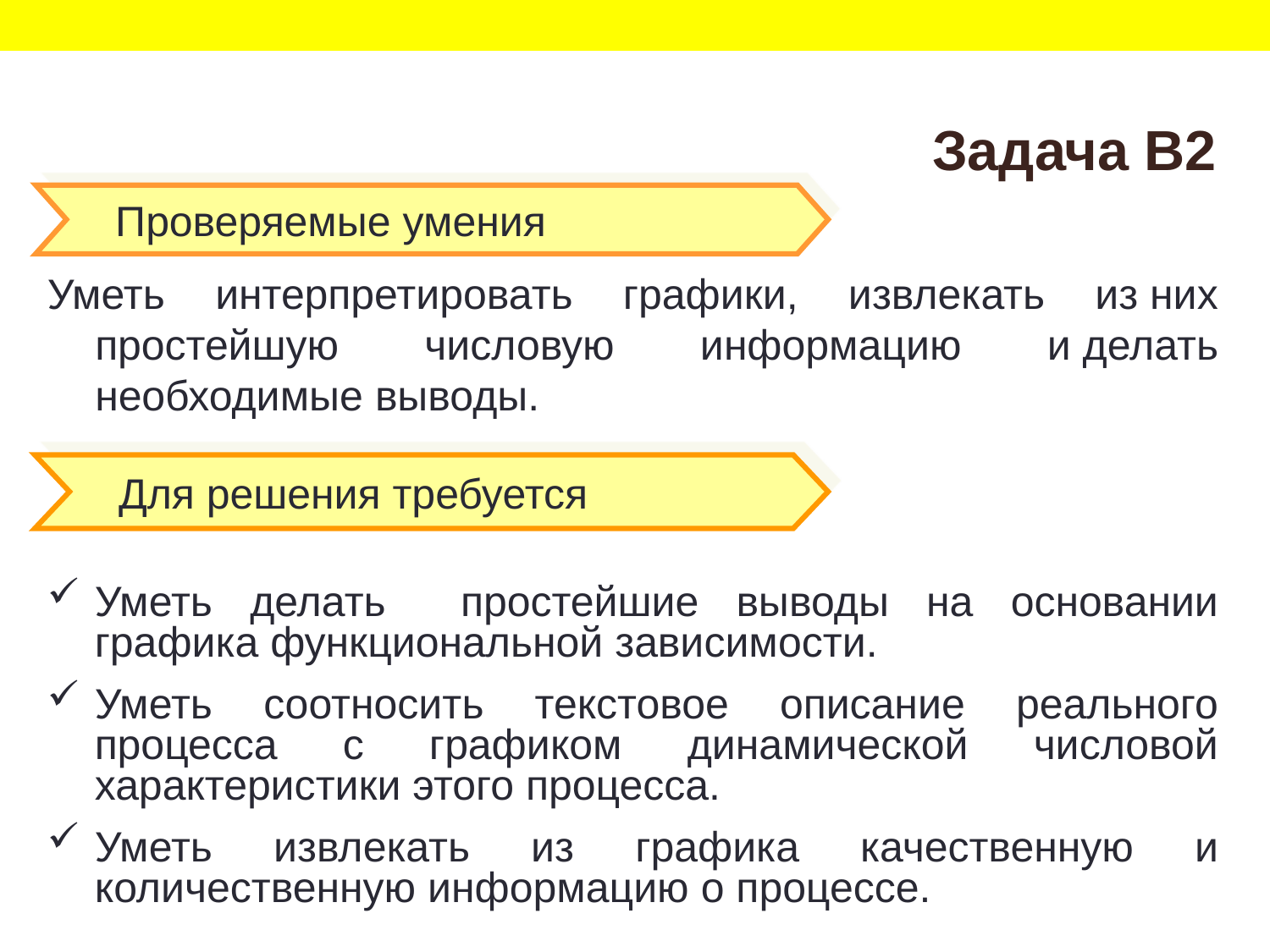

Задача В2
Проверяемые умения
Уметь интерпретировать графики, извлекать из них простейшую числовую информацию и делать необходимые выводы.
Для решения требуется
Уметь делать  простейшие выводы на основании графика функциональной зависимости.
Уметь соотносить текстовое описание реального процесса с графиком динамической числовой характеристики этого процесса.
Уметь извлекать из графика качественную и количественную информацию о процессе.